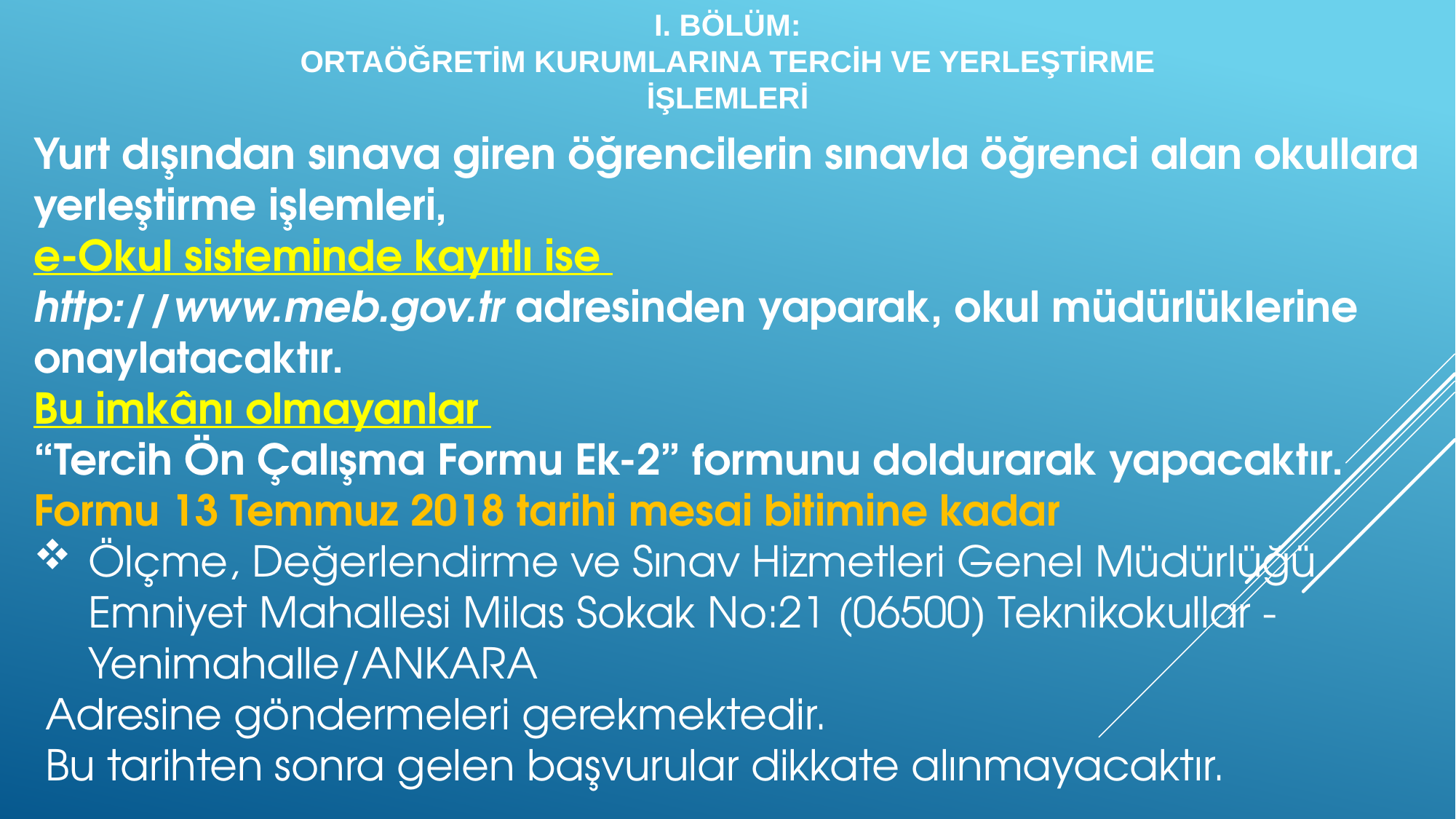

I. BÖLÜM:
ORTAÖĞRETİM KURUMLARINA TERCİH VE YERLEŞTİRME
İŞLEMLERİ
Yurt dışından sınava giren öğrencilerin sınavla öğrenci alan okullara yerleştirme işlemleri,
e-Okul sisteminde kayıtlı ise
http://www.meb.gov.tr adresinden yaparak, okul müdürlüklerine onaylatacaktır.
Bu imkânı olmayanlar
“Tercih Ön Çalışma Formu Ek-2” formunu doldurarak yapacaktır. Formu 13 Temmuz 2018 tarihi mesai bitimine kadar
Ölçme, Değerlendirme ve Sınav Hizmetleri Genel Müdürlüğü Emniyet Mahallesi Milas Sokak No:21 (06500) Teknikokullar - Yenimahalle/ANKARA
 Adresine göndermeleri gerekmektedir.
 Bu tarihten sonra gelen başvurular dikkate alınmayacaktır.